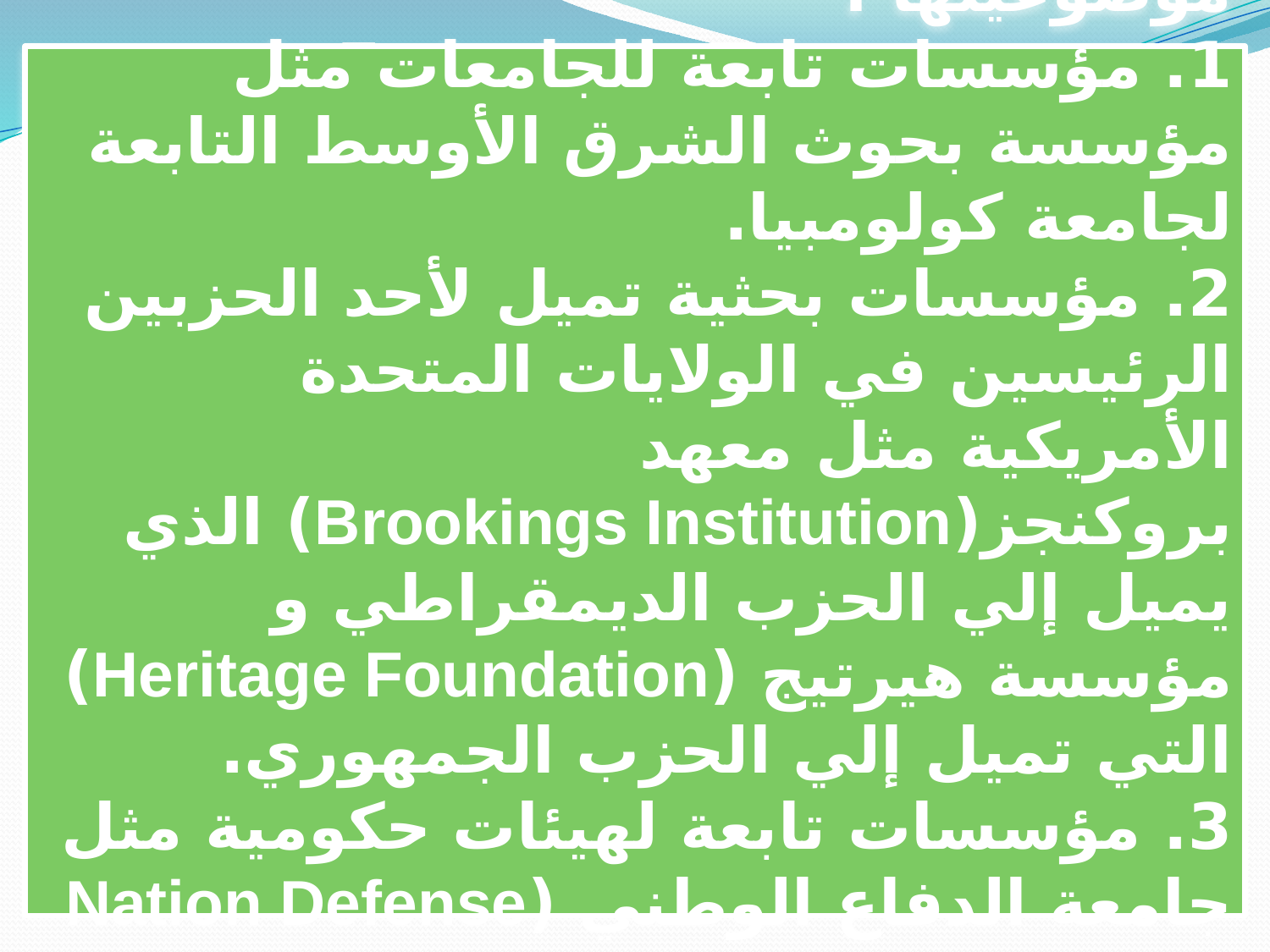

ويمكن تقسيم المراكز الفكرية في الولايات المتحدة الأمريكية إلى تصنيفات عديدة تختلف من حيث موضوعيتها : 
1. مؤسسات تابعة للجامعات مثل مؤسسة بحوث الشرق الأوسط التابعة لجامعة كولومبيا.
2. مؤسسات بحثية تميل لأحد الحزبين الرئيسين في الولايات المتحدة الأمريكية مثل معهد بروكنجز(Brookings Institution) الذي يميل إلي الحزب الديمقراطي و مؤسسة هيرتيج (Heritage Foundation) التي تميل إلي الحزب الجمهوري.
3. مؤسسات تابعة لهيئات حكومية مثل جامعة الدفاع الوطني (Nation Defense University ) ومركز بحوث الكونجرس ( congressional Research Service).